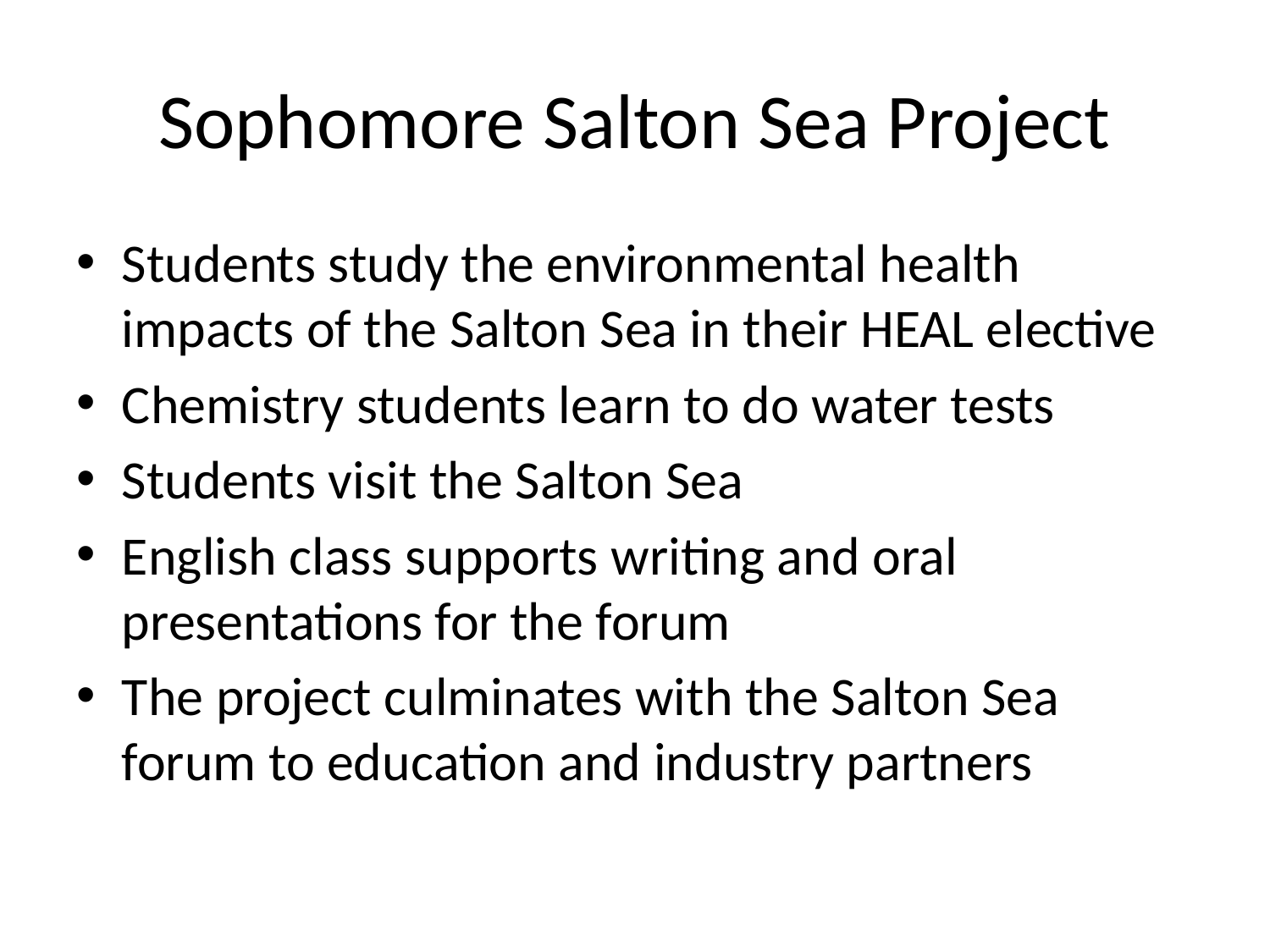

# Sophomore Salton Sea Project
Students study the environmental health impacts of the Salton Sea in their HEAL elective
Chemistry students learn to do water tests
Students visit the Salton Sea
English class supports writing and oral presentations for the forum
The project culminates with the Salton Sea forum to education and industry partners